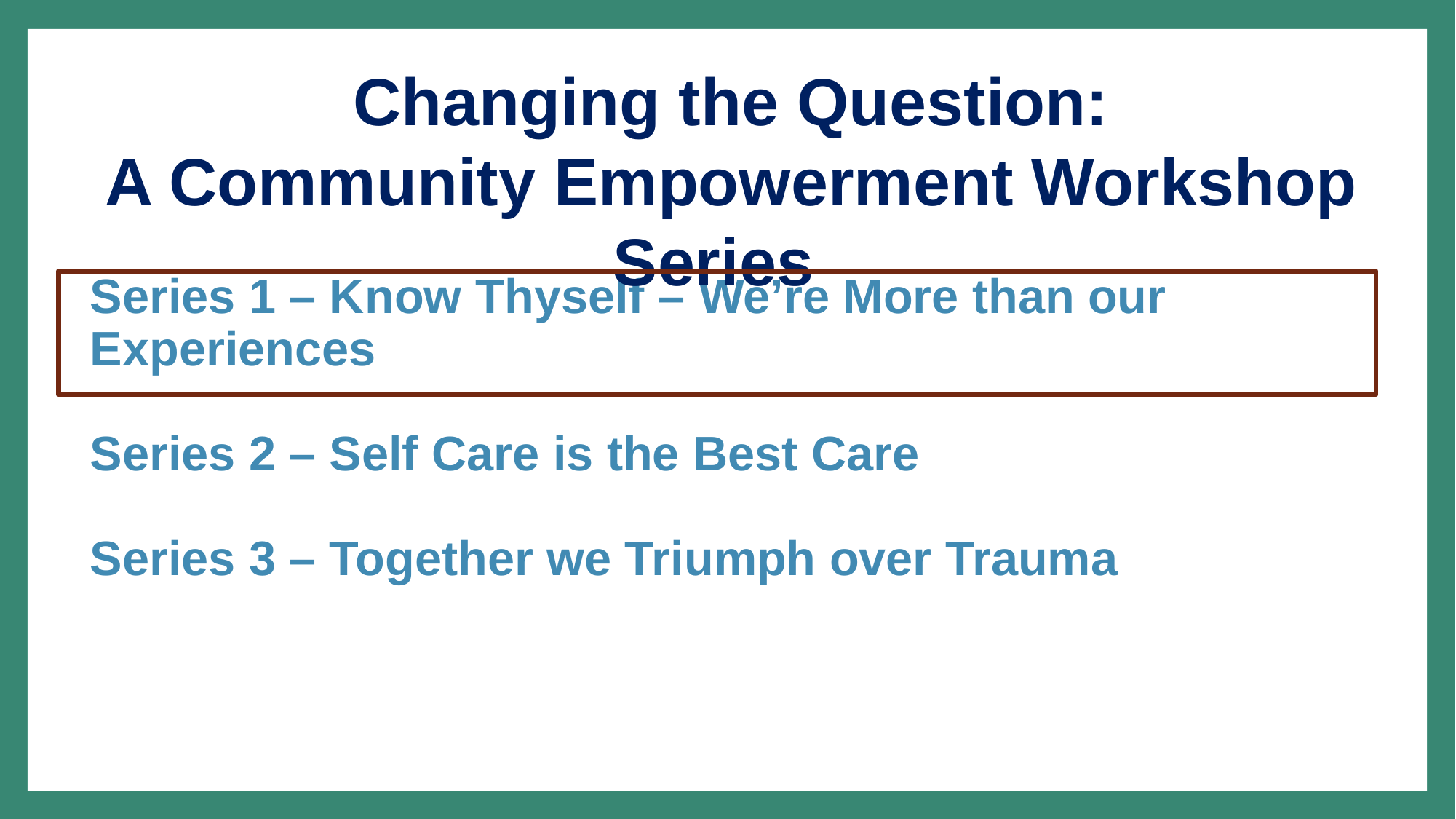

Changing the Question:
A Community Empowerment Workshop Series

# Series 1 – Know Thyself – We’re More than our Experiences Series 2 – Self Care is the Best Care Series 3 – Together we Triumph over Trauma